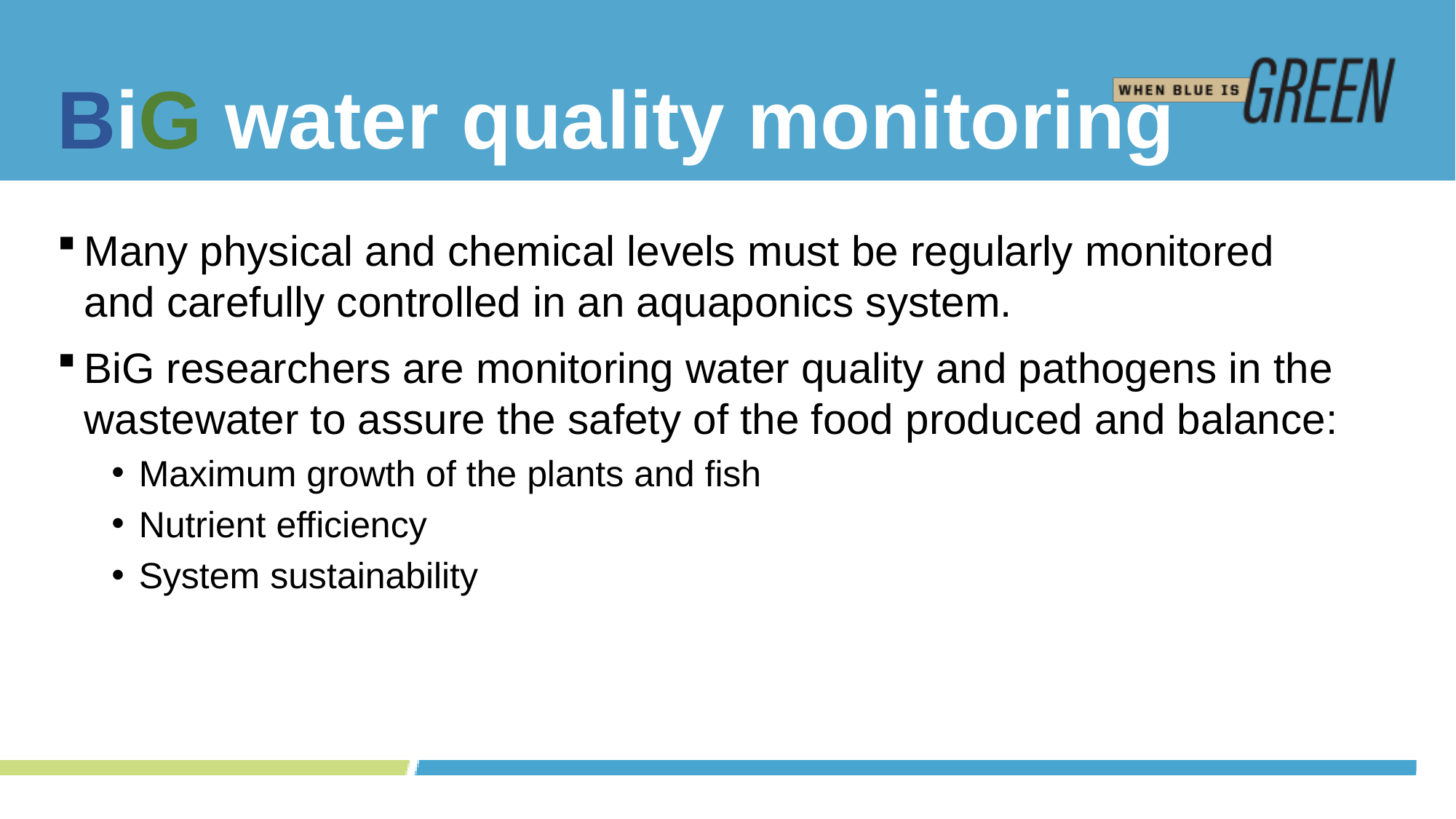

# BiG water quality monitoring
Many physical and chemical levels must be regularly monitored and carefully controlled in an aquaponics system.
BiG researchers are monitoring water quality and pathogens in the wastewater to assure the safety of the food produced and balance:
Maximum growth of the plants and fish
Nutrient efficiency
System sustainability